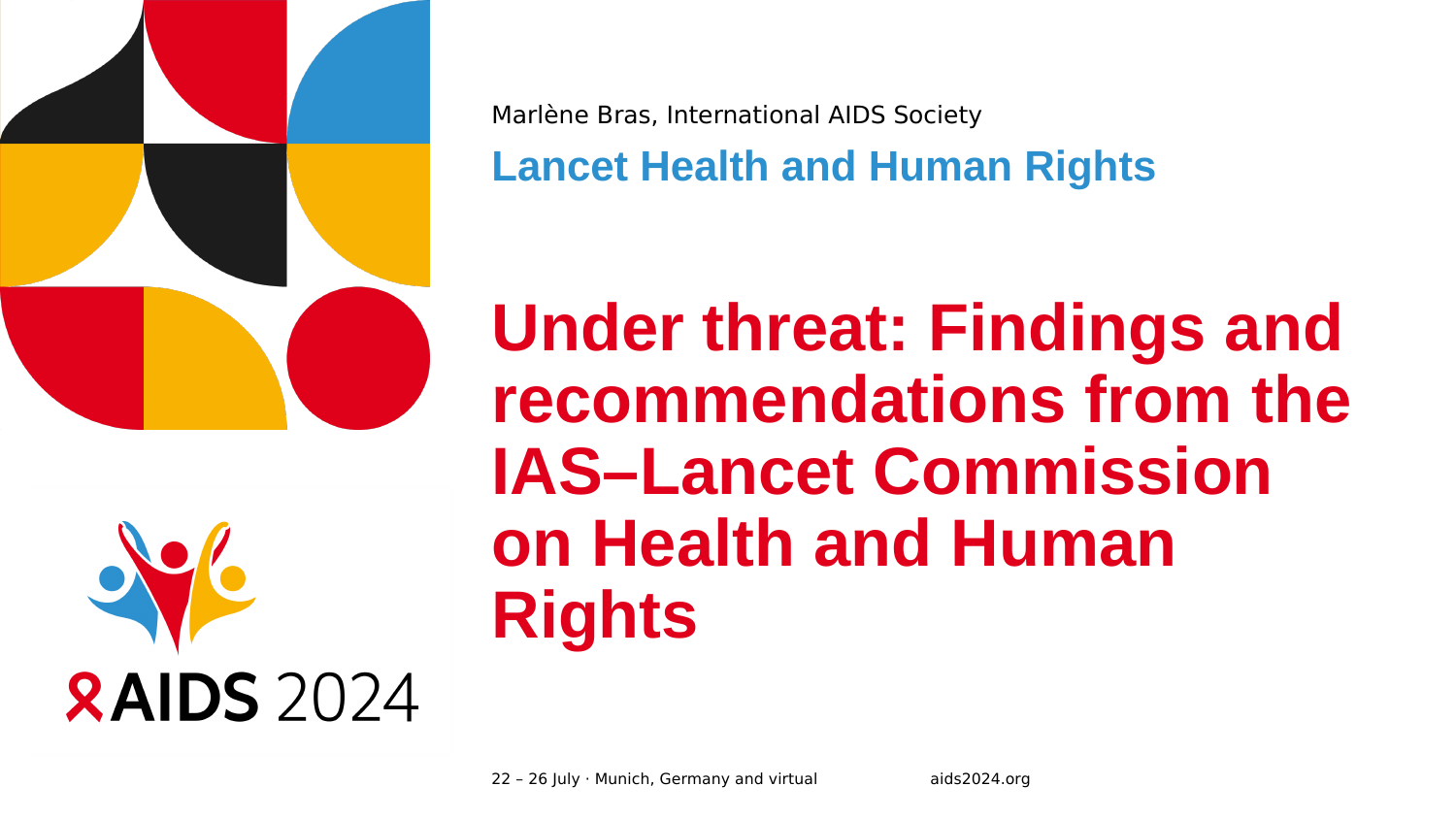

Marlène Bras, International AIDS Society
Lancet Health and Human Rights
# Under threat: Findings and recommendations from the IAS–Lancet Commission on Health and Human Rights